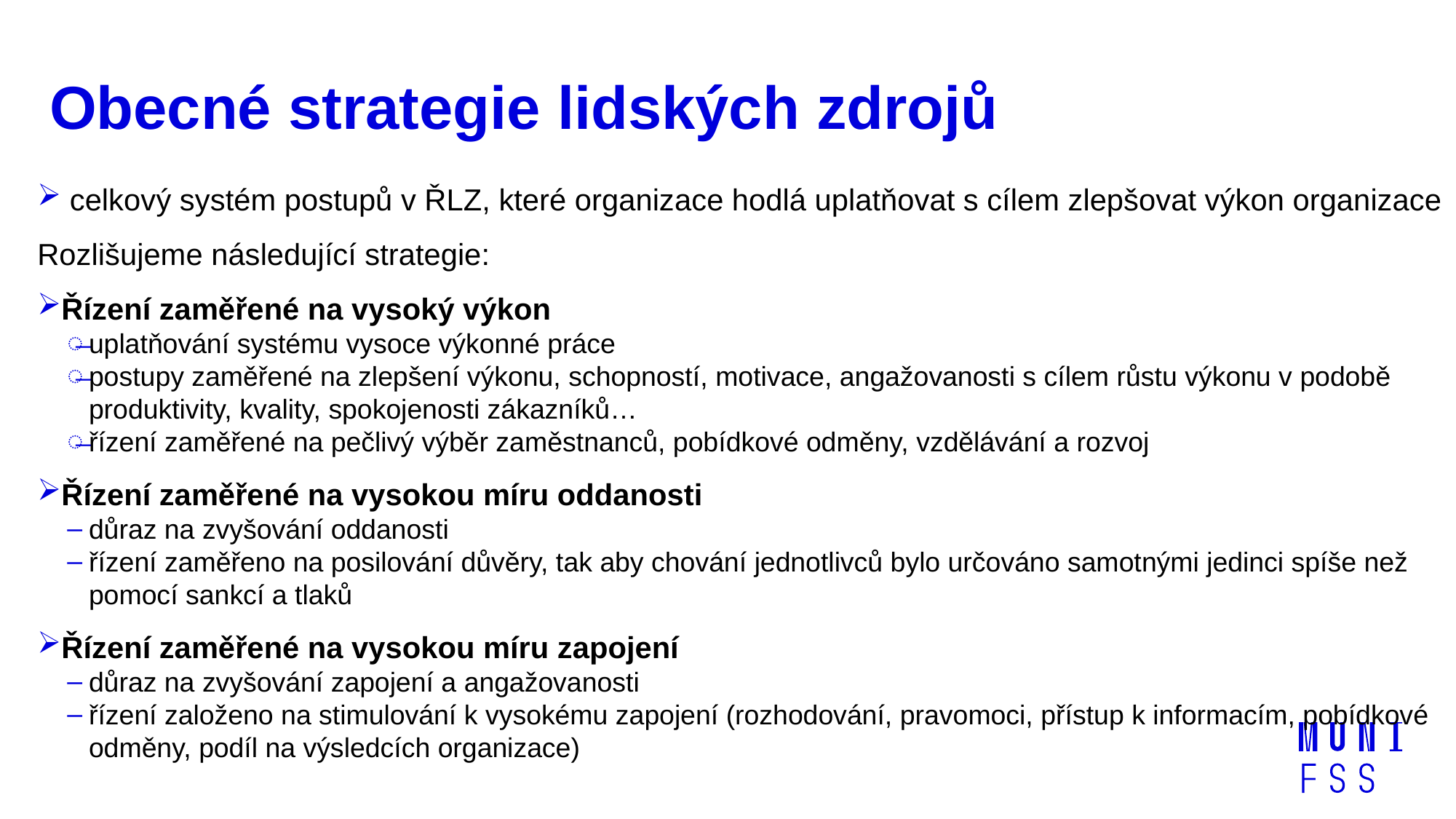

# Obecné strategie lidských zdrojů
 celkový systém postupů v ŘLZ, které organizace hodlá uplatňovat s cílem zlepšovat výkon organizace
Rozlišujeme následující strategie:
Řízení zaměřené na vysoký výkon
uplatňování systému vysoce výkonné práce
postupy zaměřené na zlepšení výkonu, schopností, motivace, angažovanosti s cílem růstu výkonu v podobě produktivity, kvality, spokojenosti zákazníků…
řízení zaměřené na pečlivý výběr zaměstnanců, pobídkové odměny, vzdělávání a rozvoj
Řízení zaměřené na vysokou míru oddanosti
důraz na zvyšování oddanosti
řízení zaměřeno na posilování důvěry, tak aby chování jednotlivců bylo určováno samotnými jedinci spíše než pomocí sankcí a tlaků
Řízení zaměřené na vysokou míru zapojení
důraz na zvyšování zapojení a angažovanosti
řízení založeno na stimulování k vysokému zapojení (rozhodování, pravomoci, přístup k informacím, pobídkové odměny, podíl na výsledcích organizace)